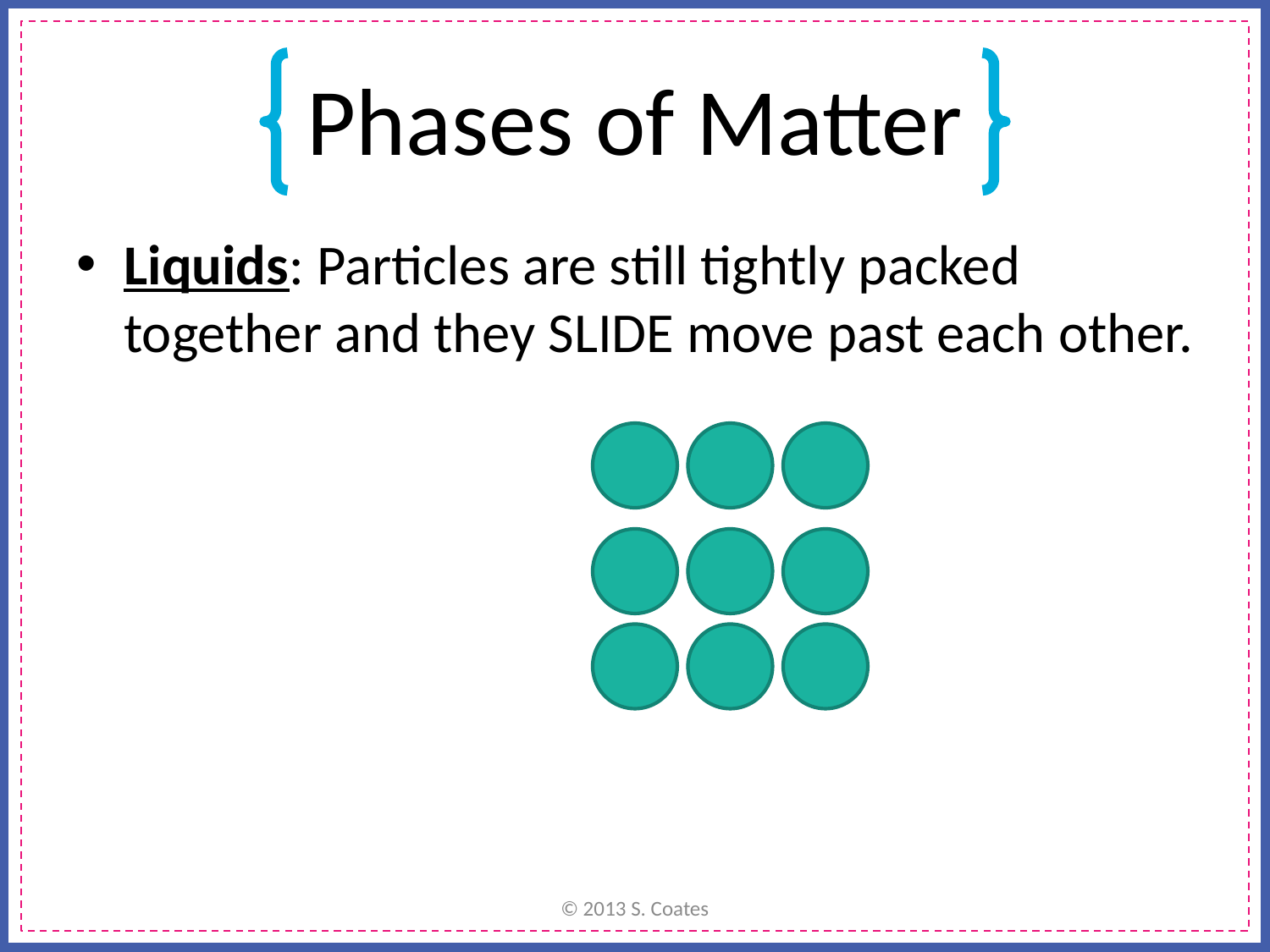

# Phases of Matter
Liquids: Particles are still tightly packed together and they SLIDE move past each other.

© 2013 S. Coates